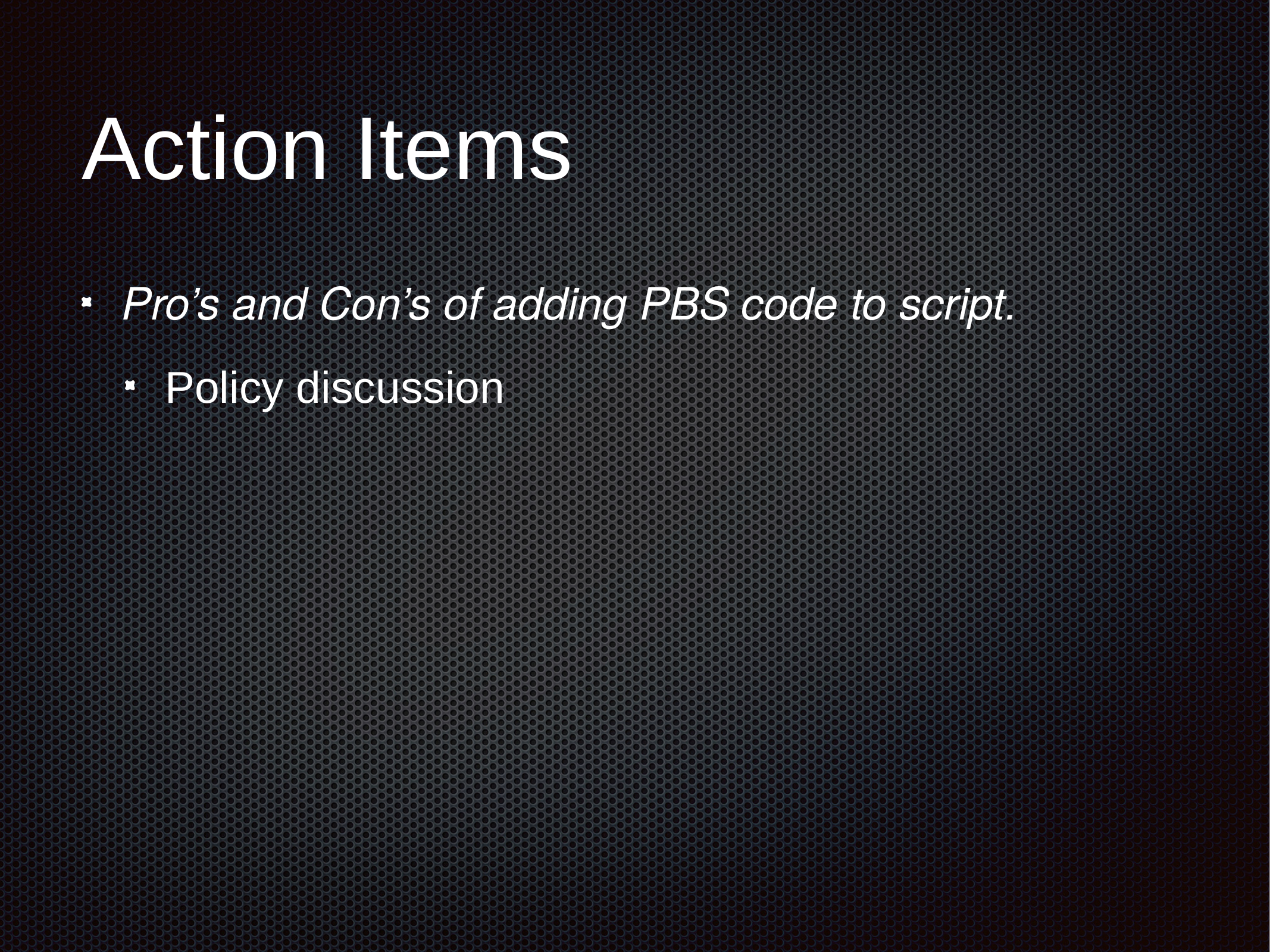

# Action Items
Pro’s and Con’s of adding PBS code to script.
Policy discussion